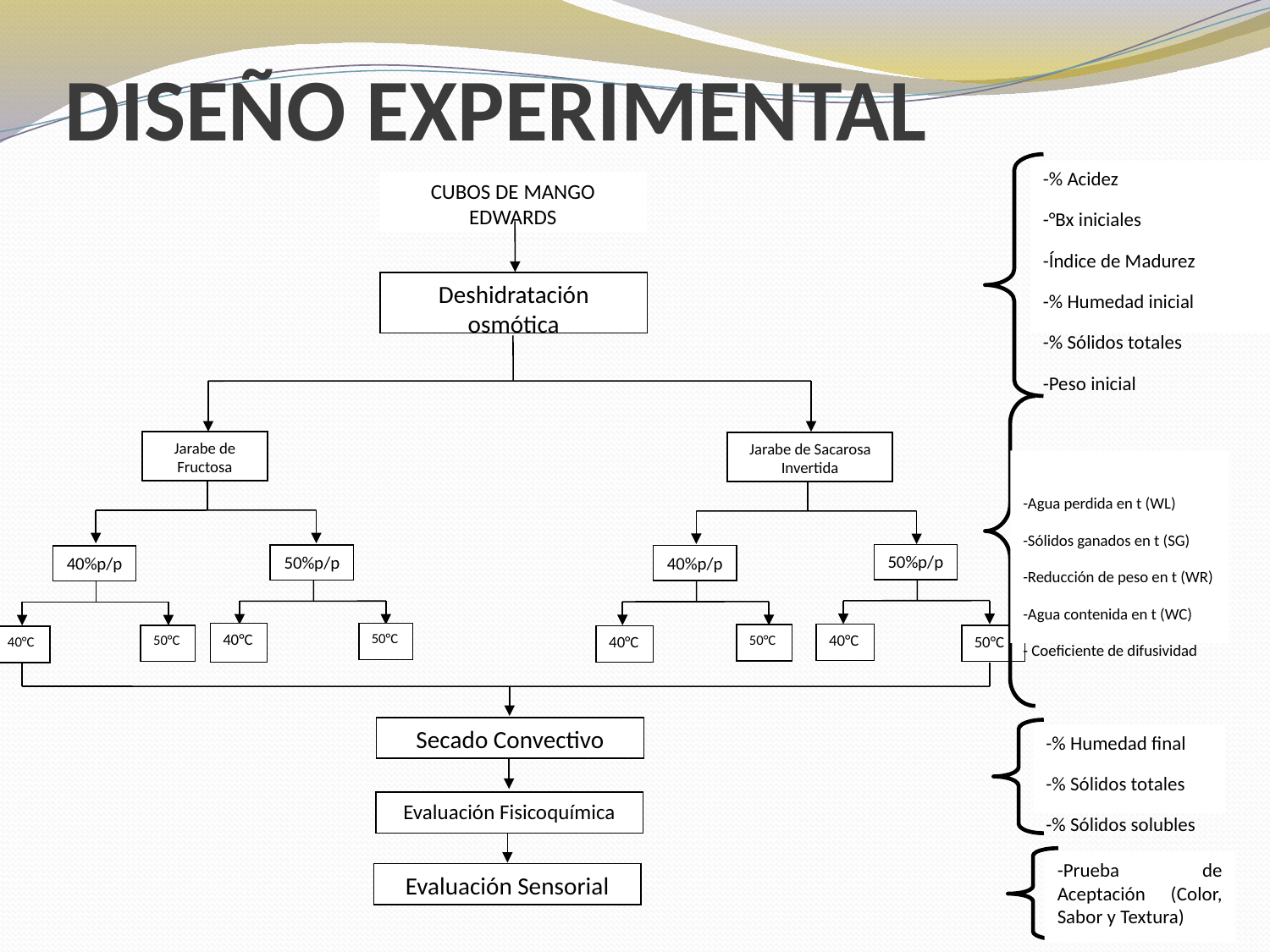

# DISEÑO EXPERIMENTAL

-% Acidez
-°Bx iniciales
-Índice de Madurez
-% Humedad inicial
-% Sólidos totales
-Peso inicial
CUBOS DE MANGO EDWARDS
Deshidratación osmótica
Jarabe de Fructosa
Jarabe de Sacarosa Invertida
50%p/p
50%p/p
40%p/p
40%p/p
40°C

50°C

40°C

50°C

50°C

50°C
40°C
40°C
Secado Convectivo
Evaluación Fisicoquímica
Evaluación Sensorial

-Agua perdida en t (WL)
-Sólidos ganados en t (SG)
-Reducción de peso en t (WR)
-Agua contenida en t (WC)
- Coeficiente de difusividad

-% Humedad final
-% Sólidos totales
-% Sólidos solubles

-Prueba de Aceptación (Color, Sabor y Textura)